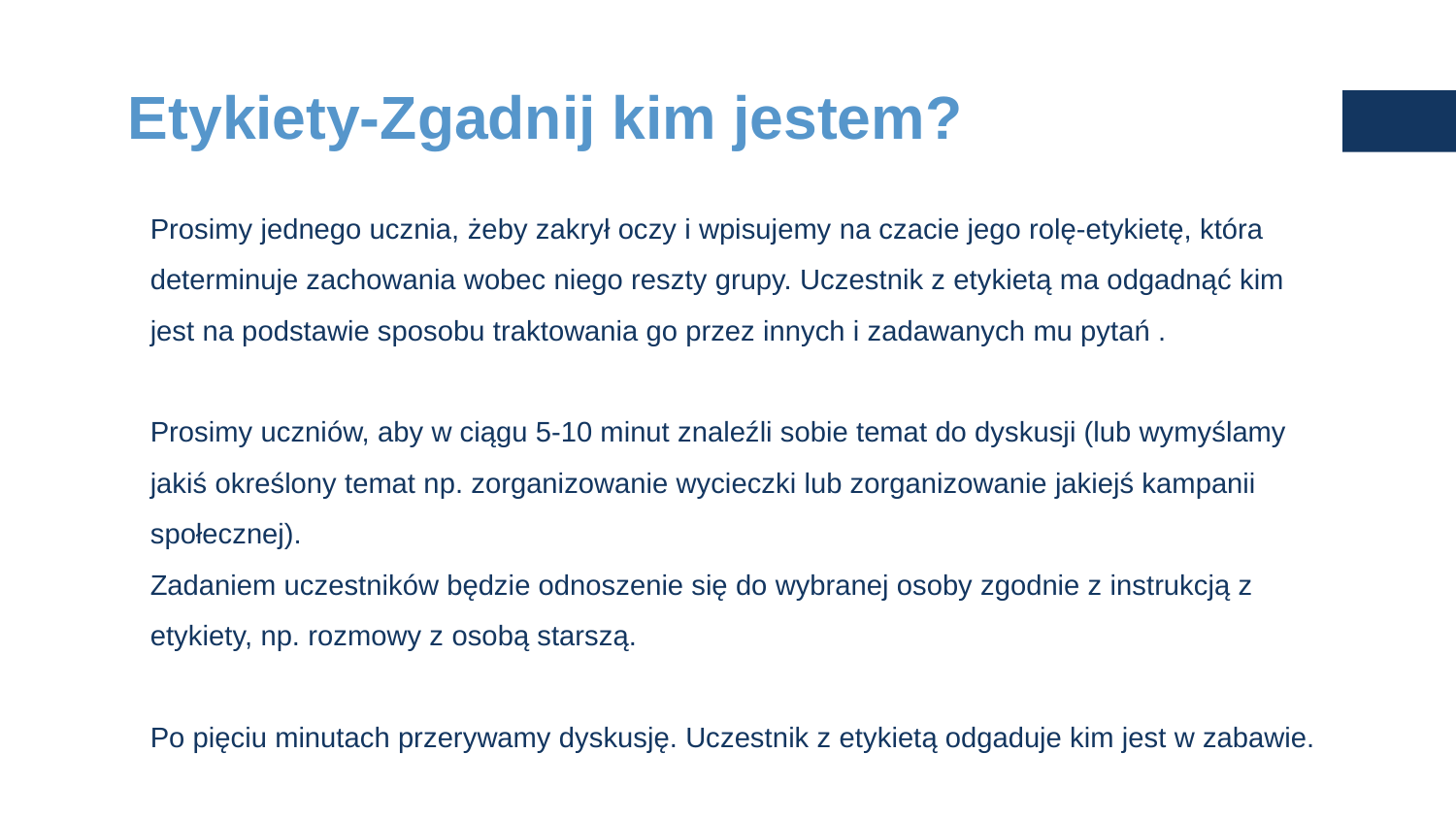

# Etykiety-Zgadnij kim jestem?
Prosimy jednego ucznia, żeby zakrył oczy i wpisujemy na czacie jego rolę-etykietę, która determinuje zachowania wobec niego reszty grupy. Uczestnik z etykietą ma odgadnąć kim jest na podstawie sposobu traktowania go przez innych i zadawanych mu pytań .

Prosimy uczniów, aby w ciągu 5-10 minut znaleźli sobie temat do dyskusji (lub wymyślamy jakiś określony temat np. zorganizowanie wycieczki lub zorganizowanie jakiejś kampanii społecznej).
Zadaniem uczestników będzie odnoszenie się do wybranej osoby zgodnie z instrukcją z etykiety, np. rozmowy z osobą starszą.

Po pięciu minutach przerywamy dyskusję. Uczestnik z etykietą odgaduje kim jest w zabawie.